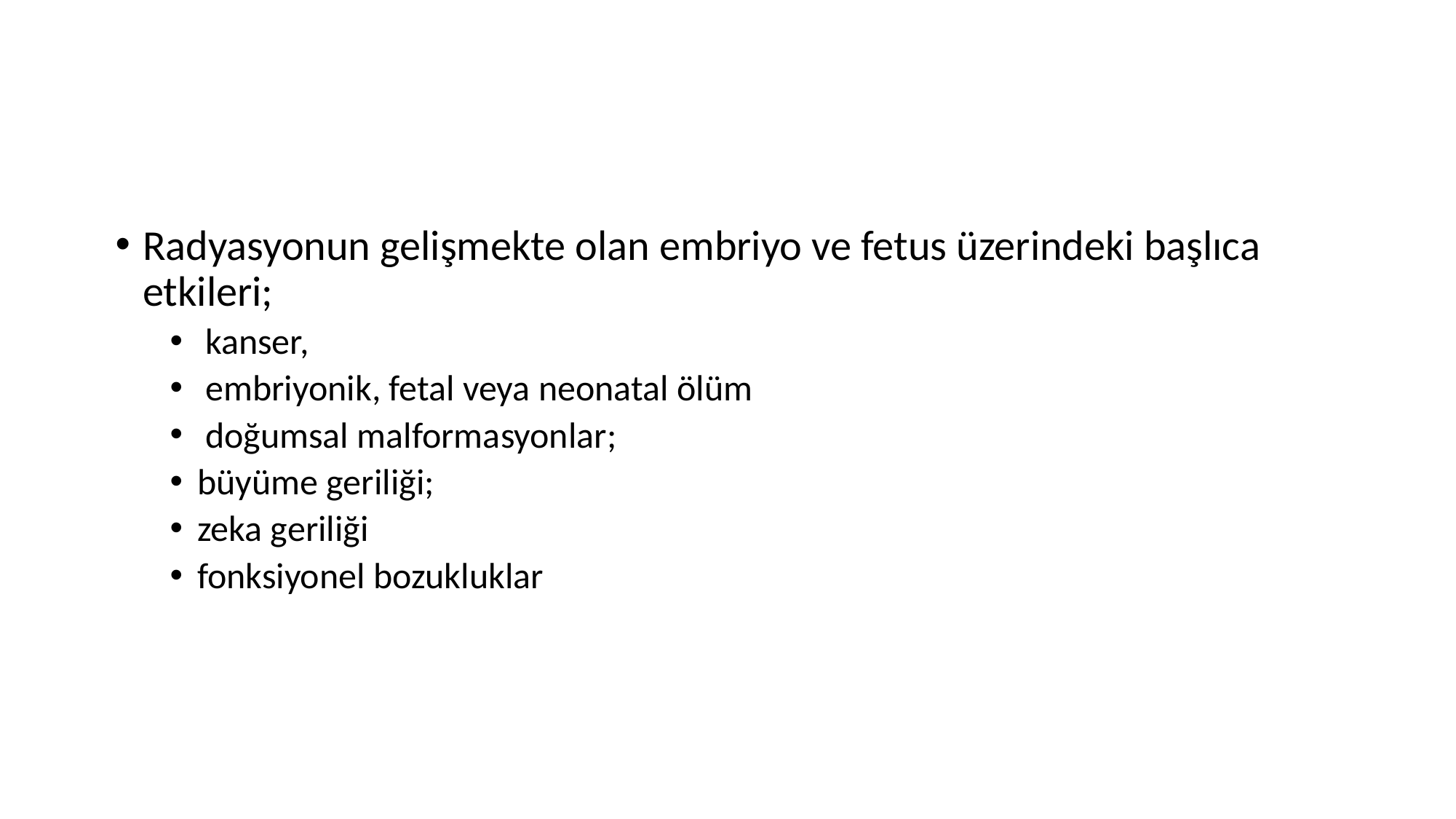

Radyasyonun gelişmekte olan embriyo ve fetus üzerindeki başlıca etkileri;
 kanser,
 embriyonik, fetal veya neonatal ölüm
 doğumsal malformasyonlar;
büyüme geriliği;
zeka geriliği
fonksiyonel bozukluklar